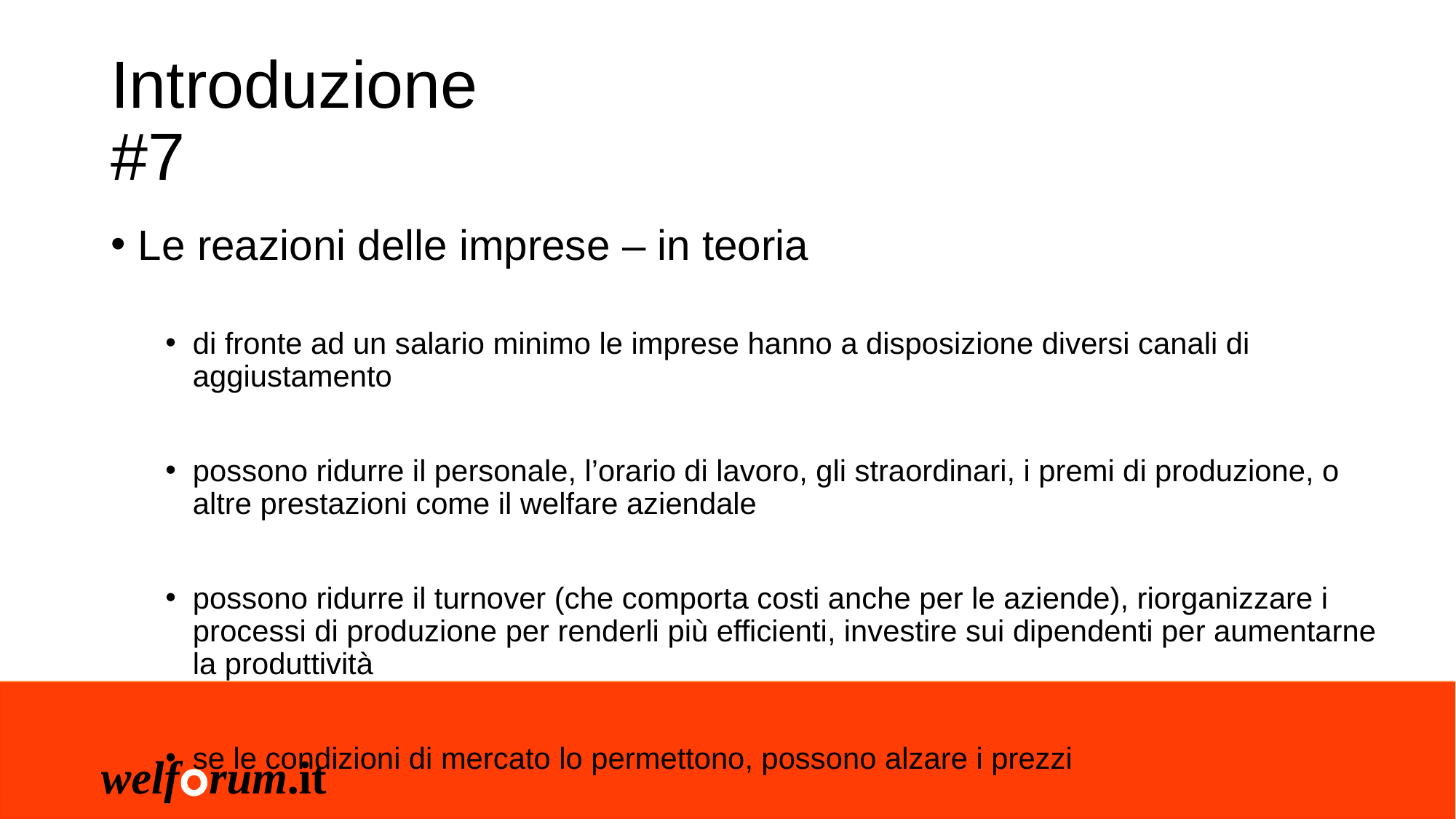

# Introduzione #7
Le reazioni delle imprese – in teoria

di fronte ad un salario minimo le imprese hanno a disposizione diversi canali di aggiustamento

possono ridurre il personale, l’orario di lavoro, gli straordinari, i premi di produzione, o altre prestazioni come il welfare aziendale

possono ridurre il turnover (che comporta costi anche per le aziende), riorganizzare i processi di produzione per renderli più efficienti, investire sui dipendenti per aumentarne la produttività

se le condizioni di mercato lo permettono, possono alzare i prezzi

oppure possono semplicemente ignorare la legge, entrando nell’economia sommersa